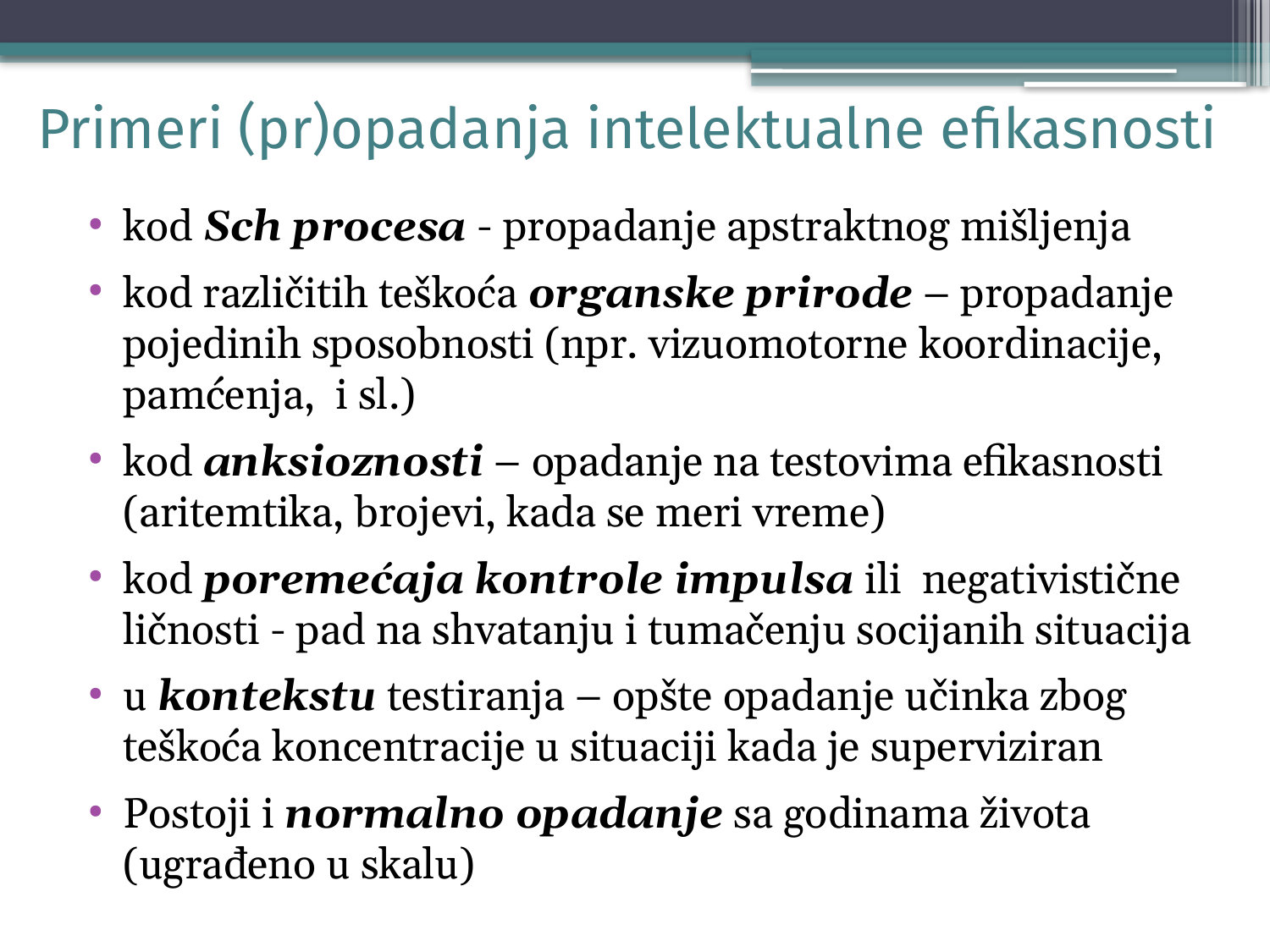

# Primeri (pr)opadanja intelektualne efikasnosti
kod Sch procesa - propadanje apstraktnog mišljenja
kod različitih teškoća organske prirode – propadanje pojedinih sposobnosti (npr. vizuomotorne koordinacije, pamćenja,  i sl.)
kod anksioznosti – opadanje na testovima efikasnosti  (aritemtika, brojevi, kada se meri vreme)
kod poremećaja kontrole impulsa ili  negativistične ličnosti - pad na shvatanju i tumačenju socijanih situacija
u kontekstu testiranja – opšte opadanje učinka zbog teškoća koncentracije u situaciji kada je superviziran
Postoji i normalno opadanje sa godinama života (ugrađeno u skalu)